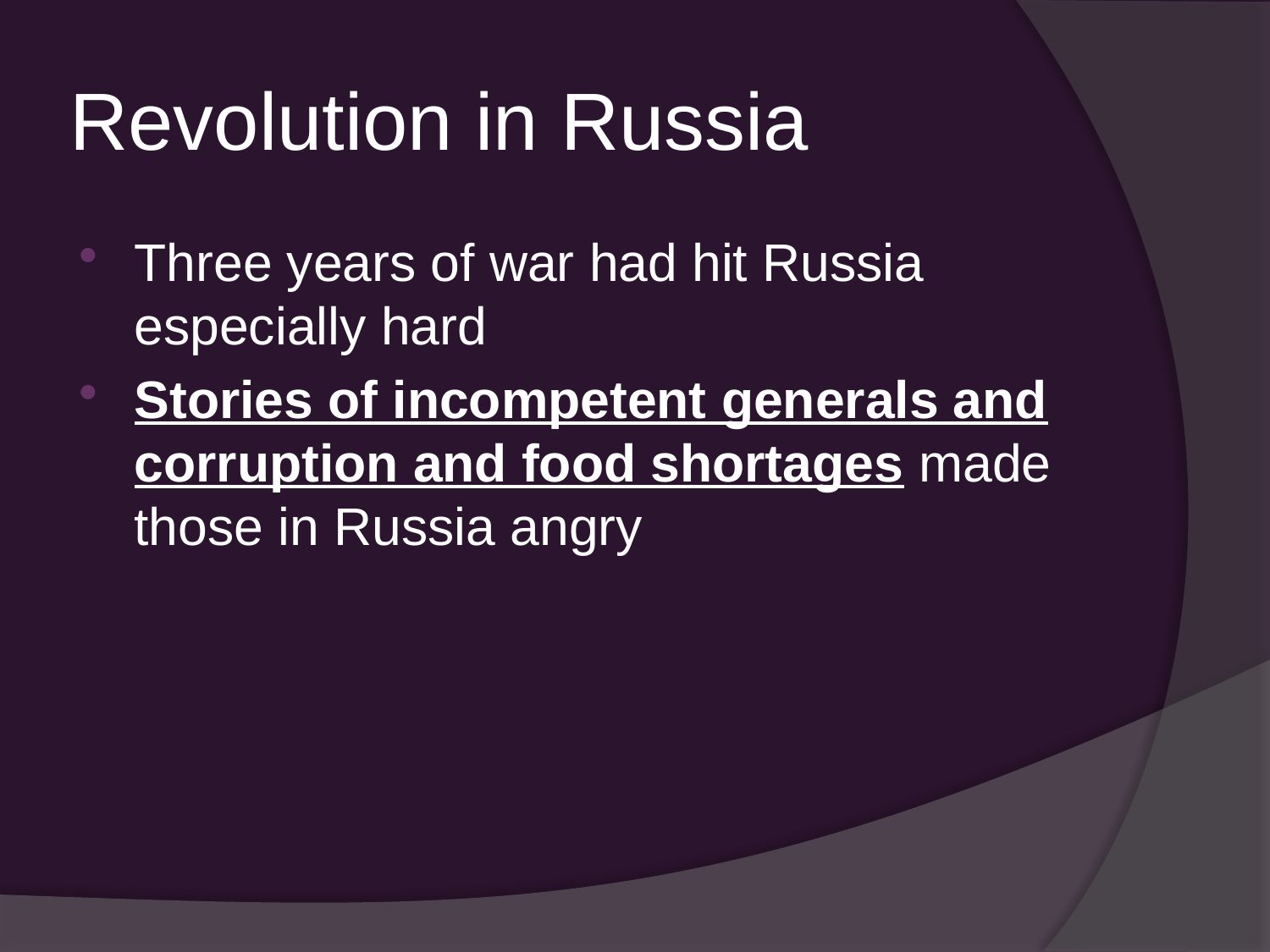

# Revolution in Russia
Three years of war had hit Russia especially hard
Stories of incompetent generals and corruption and food shortages made those in Russia angry